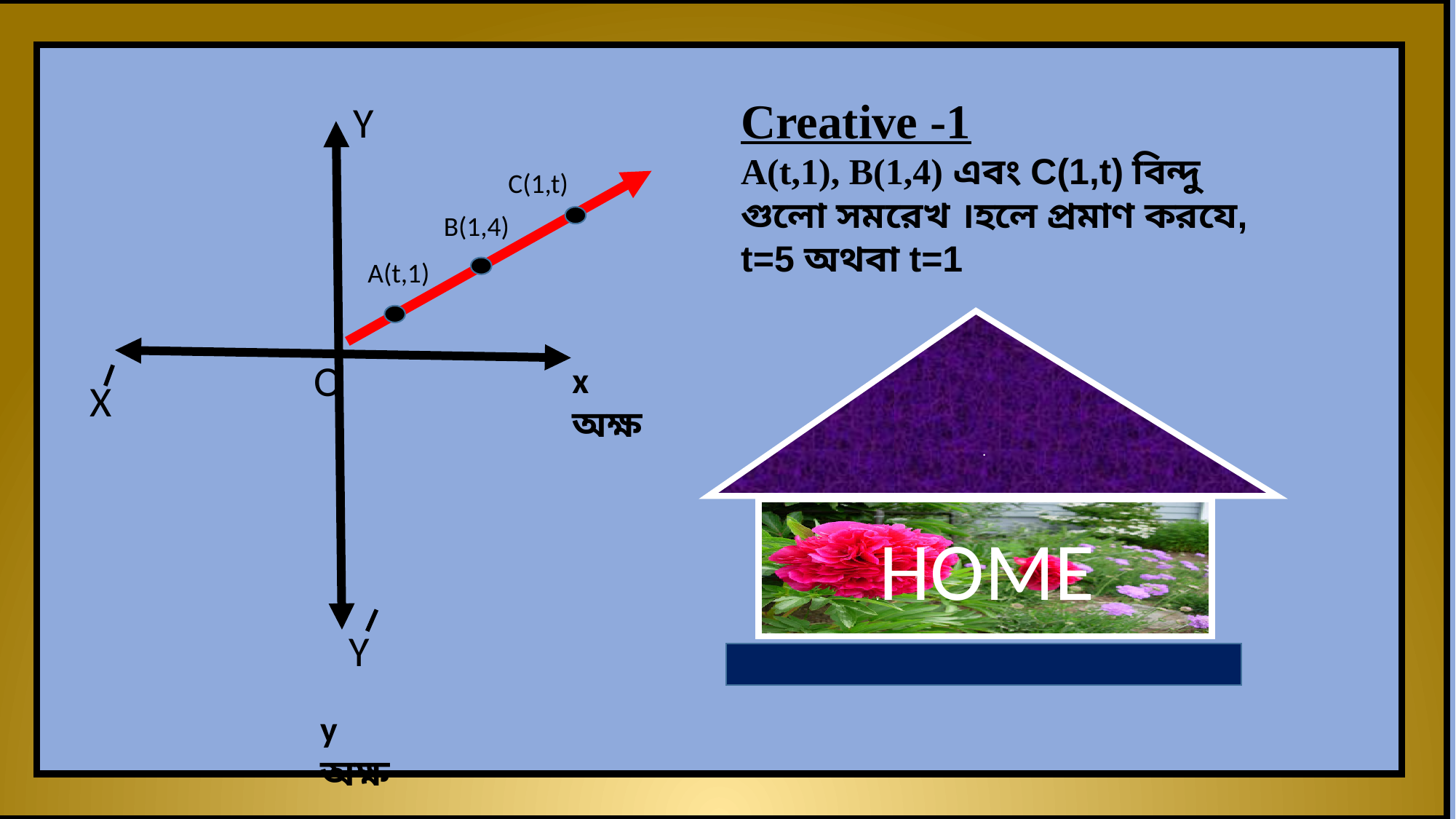

Creative -1
A(t,1), B(1,4) এবং C(1,t) বিন্দু গুলো সমরেখ ।হলে প্রমাণ করযে, t=5 অথবা t=1
Y
O
x অক্ষ
X
Y
y অক্ষ
C(1,t)
B(1,4)

A(t,1)

.
.HOME